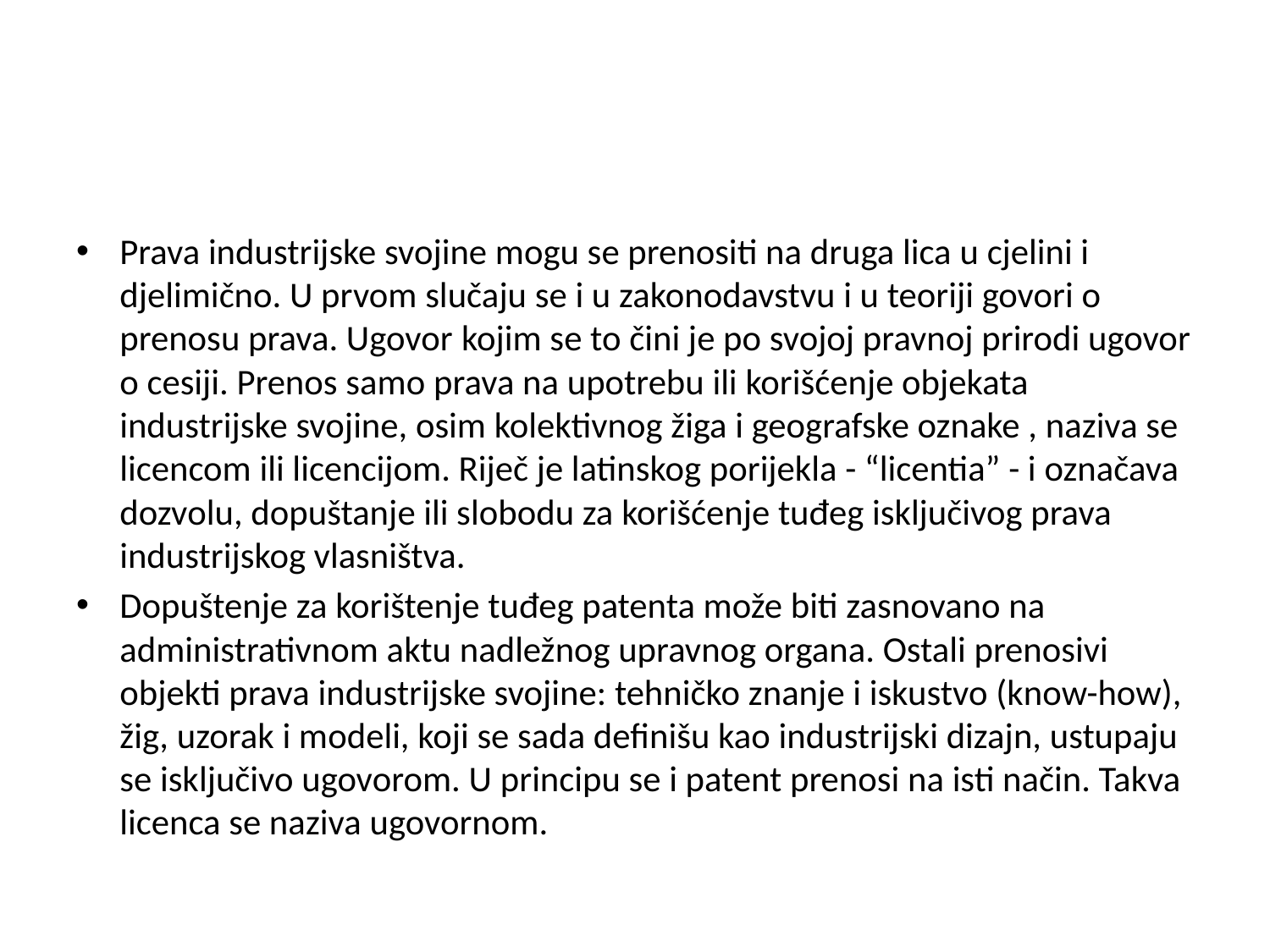

#
Prava industrijske svojine mogu se prenositi na druga lica u cjelini i djelimično. U prvom slučaju se i u zakonodavstvu i u teoriji govori o prenosu prava. Ugovor kojim se to čini je po svojoj pravnoj prirodi ugovor o cesiji. Prenos samo prava na upotrebu ili korišćenje objekata industrijske svojine, osim kolektivnog žiga i geografske oznake , naziva se licencom ili licencijom. Riječ je latinskog porijekla - “licentia” - i označava dozvolu, dopuštanje ili slobodu za korišćenje tuđeg isključivog prava industrijskog vlasništva.
Dopuštenje za korištenje tuđeg patenta može biti zasnovano na administrativnom aktu nadležnog upravnog organa. Ostali prenosivi objekti prava industrijske svojine: tehničko znanje i iskustvo (know-how), žig, uzorak i modeli, koji se sada definišu kao industrijski dizajn, ustupaju se isključivo ugovorom. U principu se i patent prenosi na isti način. Takva licenca se naziva ugovornom.